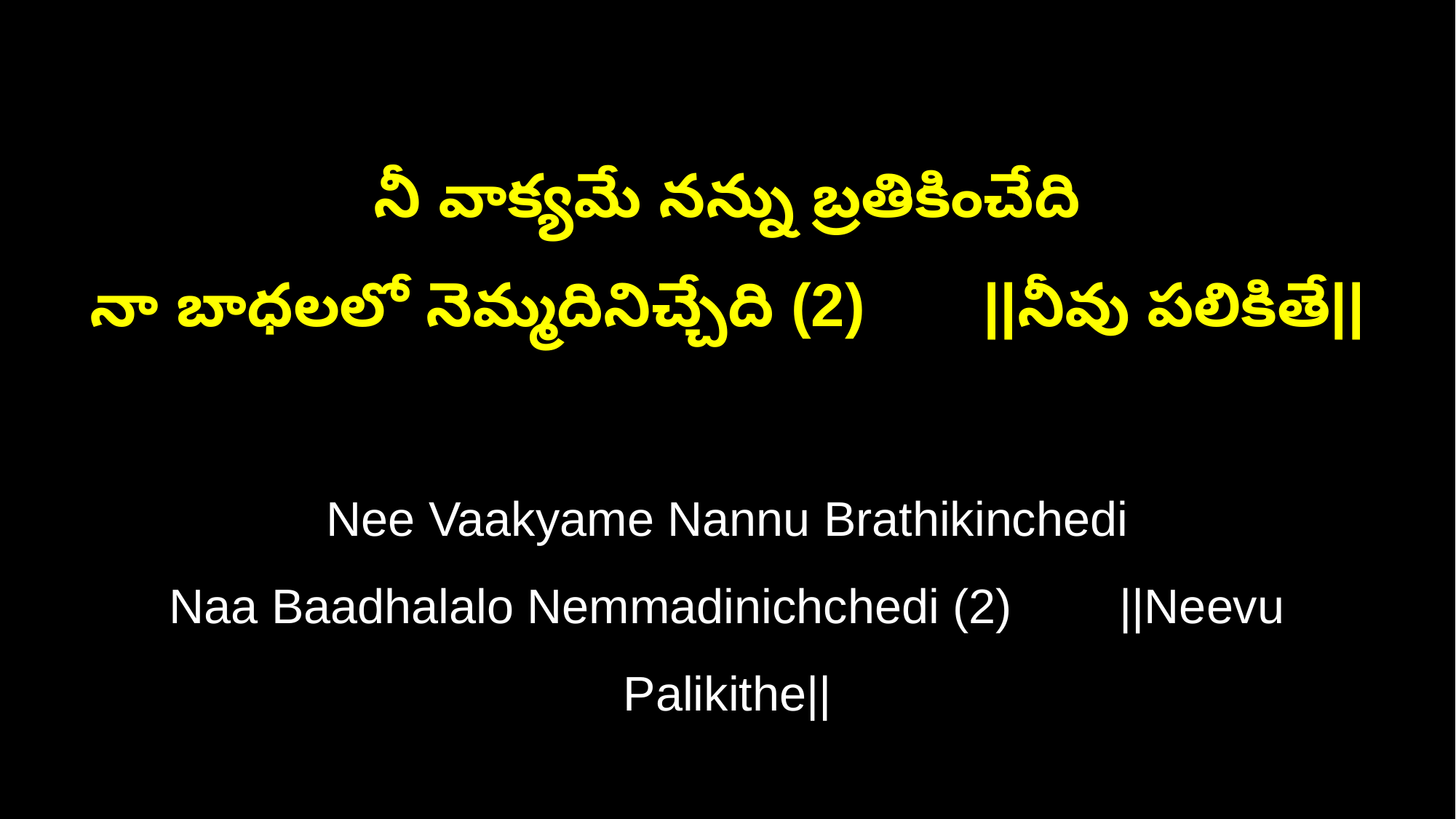

నీ వాక్యమే నన్ను బ్రతికించేది
నా బాధలలో నెమ్మదినిచ్చేది (2)       ||నీవు పలికితే||
Nee Vaakyame Nannu Brathikinchedi
Naa Baadhalalo Nemmadinichchedi (2)        ||Neevu Palikithe||